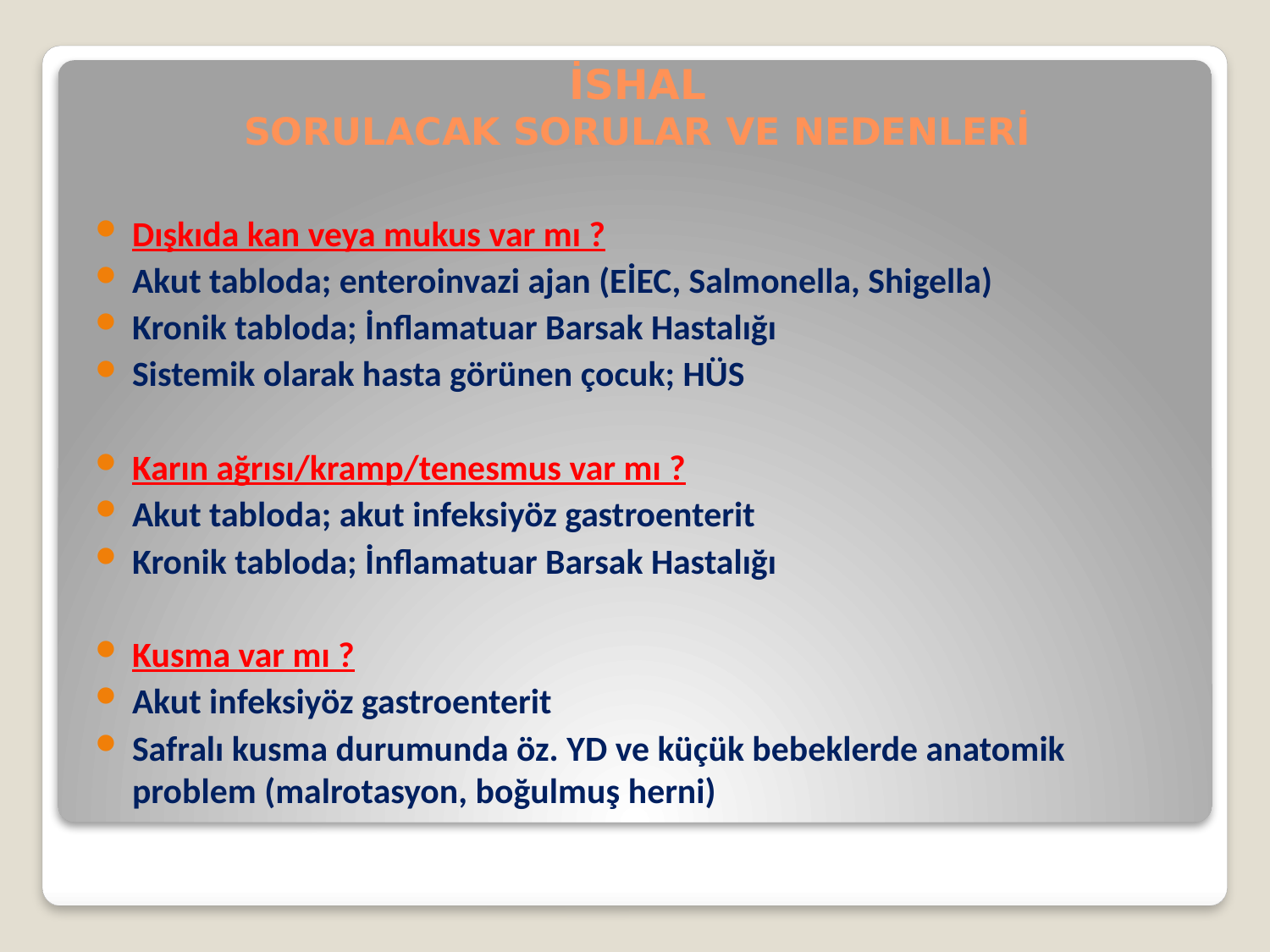

İSHAL
SORULACAK SORULAR VE NEDENLERİ
Dışkıda kan veya mukus var mı ?
Akut tabloda; enteroinvazi ajan (EİEC, Salmonella, Shigella)
Kronik tabloda; İnflamatuar Barsak Hastalığı
Sistemik olarak hasta görünen çocuk; HÜS

Karın ağrısı/kramp/tenesmus var mı ?
Akut tabloda; akut infeksiyöz gastroenterit
Kronik tabloda; İnflamatuar Barsak Hastalığı

Kusma var mı ?
Akut infeksiyöz gastroenterit
Safralı kusma durumunda öz. YD ve küçük bebeklerde anatomik problem (malrotasyon, boğulmuş herni)